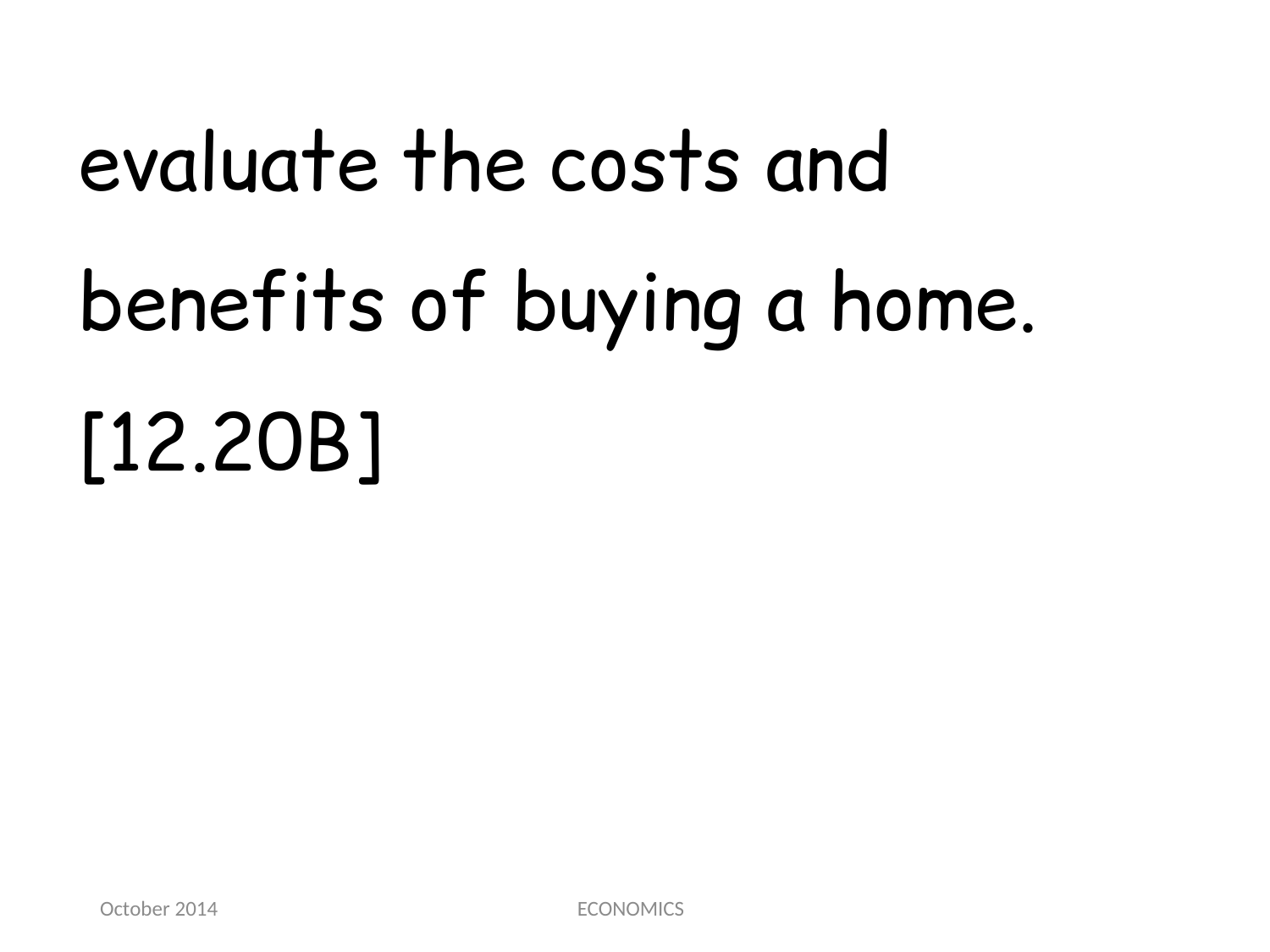

evaluate the costs and benefits of buying a home.[12.20B]
October 2014
ECONOMICS